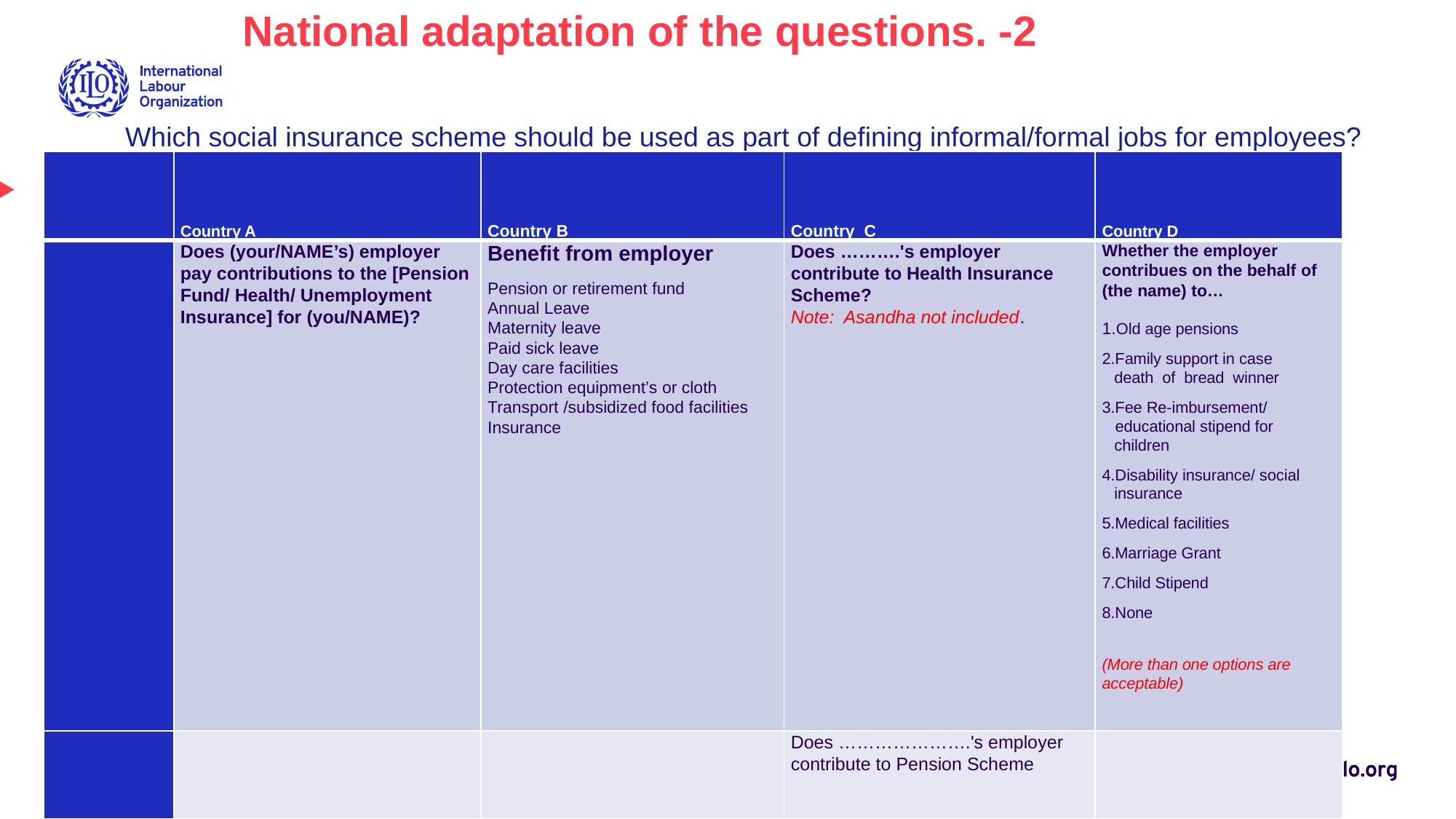

# National adaptation of the questions. -2
Which social insurance scheme should be used as part of defining informal/formal jobs for employees?

|  | Country A | Country B | Country C | Country D |
| --- | --- | --- | --- | --- |
|  | Does (your/NAME’s) employer pay contributions to the [Pension Fund/ Health/ Unemployment Insurance] for (you/NAME)? | Benefit from employer Pension or retirement fund Annual Leave Maternity leave Paid sick leave Day care facilities Protection equipment’s or cloth Transport /subsidized food facilities Insurance | Does ……….'s employer contribute to Health Insurance Scheme? Note: Asandha not included. | Whether the employer contribues on the behalf of (the name) to…   1.Old age pensions   2.Family support in case death of bread winner   3.Fee Re-imbursement/ educational stipend for children   4.Disability insurance/ social insurance   5.Medical facilities   6.Marriage Grant   7.Child Stipend   8.None       (More than one options are acceptable) |
|  |  |  | Does ………………….'s employer contribute to Pension Scheme |  |